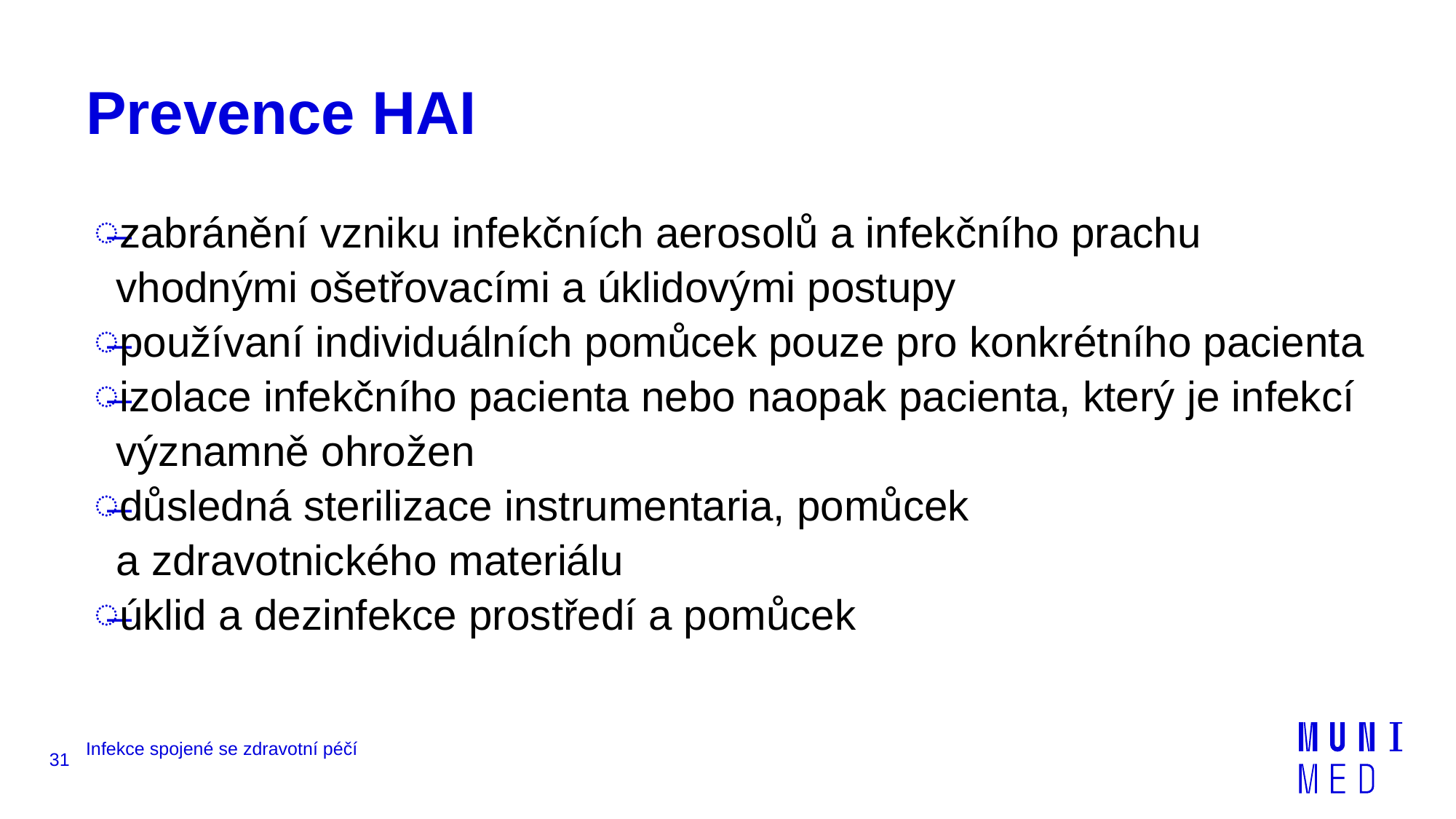

# Prevence HAI
zabránění vzniku infekčních aerosolů a infekčního prachu vhodnými ošetřovacími a úklidovými postupy
používaní individuálních pomůcek pouze pro konkrétního pacienta
izolace infekčního pacienta nebo naopak pacienta, který je infekcí významně ohrožen
důsledná sterilizace instrumentaria, pomůcek
a zdravotnického materiálu
úklid a dezinfekce prostředí a pomůcek

31
Infekce spojené se zdravotní péčí